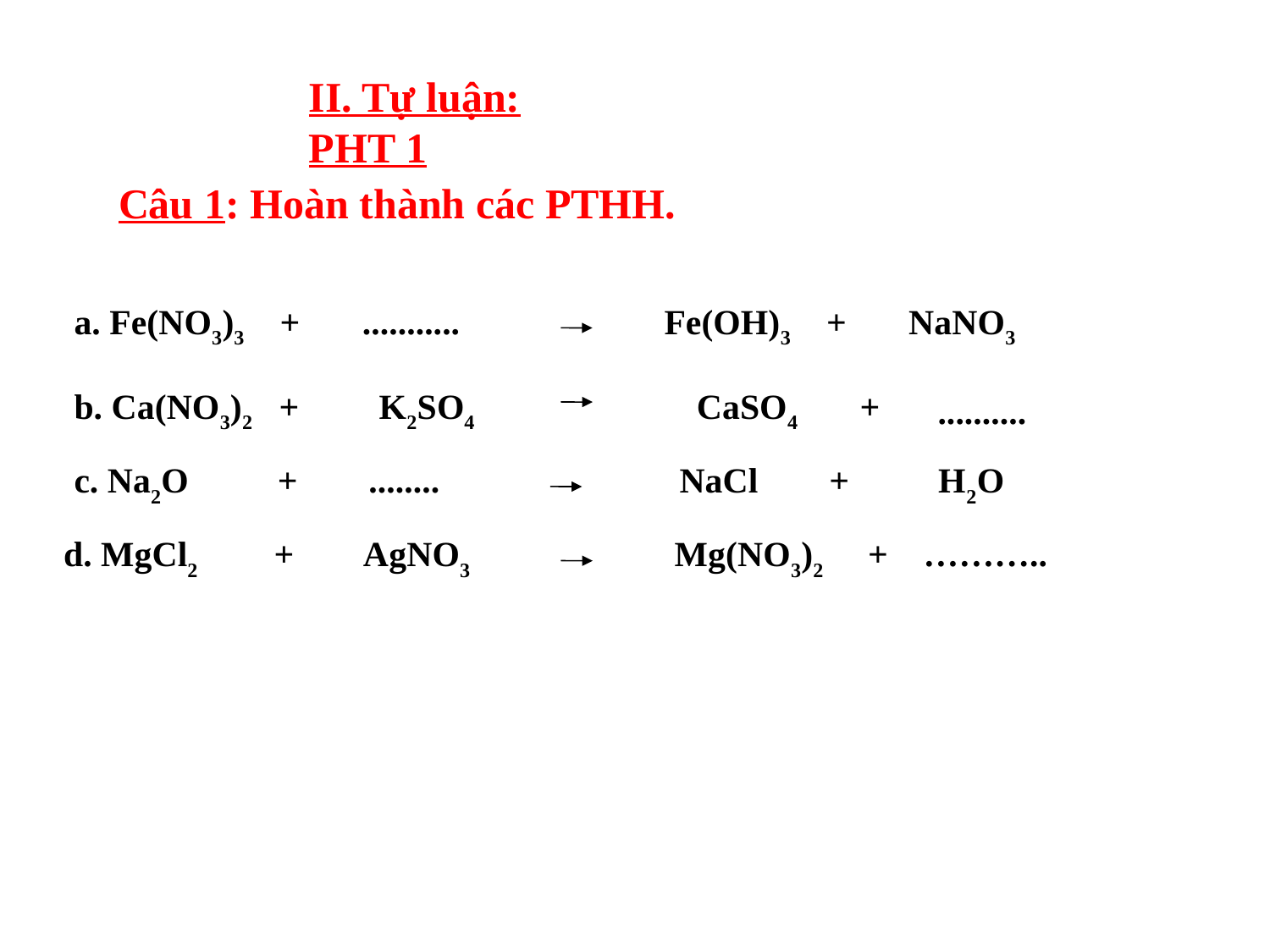

II. Tự luận:
PHT 1
Câu 1: Hoàn thành các PTHH.

   a. Fe(NO3)3    +       ...........                       Fe(OH)3    +       NaNO3

   b. Ca(NO3)2   +         K2SO4                         CaSO4       +
    ..........

   c. Na2O          +        ........                           NaCl        +          H2O

   d. MgCl2         +        AgNO3                       Mg(NO3)2     +    ………..